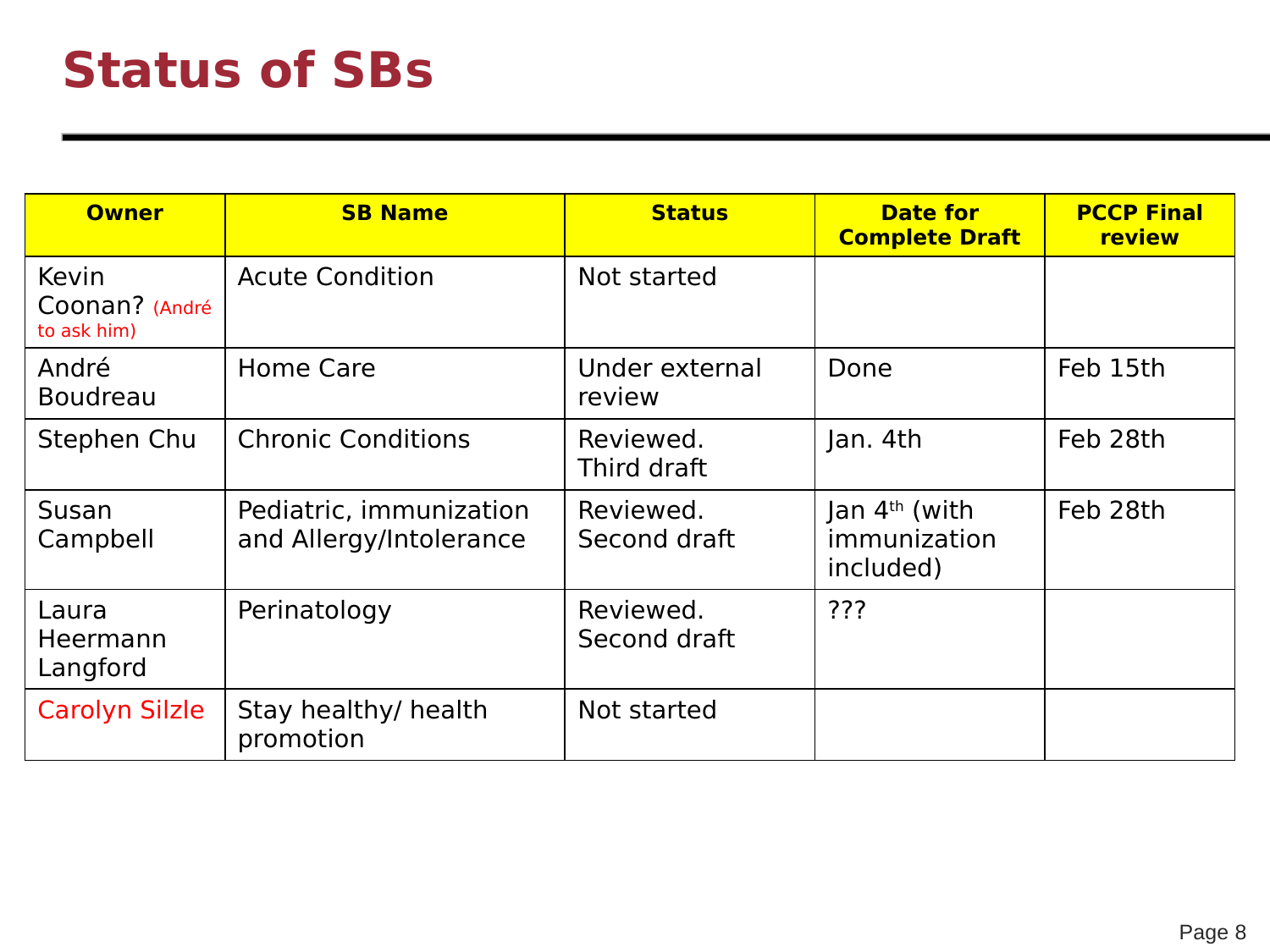

# Status of SBs
| Owner | SB Name | Status | Date for Complete Draft | PCCP Final review |
| --- | --- | --- | --- | --- |
| Kevin Coonan? (André to ask him) | Acute Condition | Not started |  |  |
| André Boudreau | Home Care | Under external review | Done | Feb 15th |
| Stephen Chu | Chronic Conditions | Reviewed. Third draft | Jan. 4th | Feb 28th |
| Susan Campbell | Pediatric, immunization and Allergy/Intolerance | Reviewed. Second draft | Jan 4th (with immunization included) | Feb 28th |
| Laura Heermann Langford | Perinatology | Reviewed. Second draft | ??? |  |
| Carolyn Silzle | Stay healthy/ health promotion | Not started |  |  |